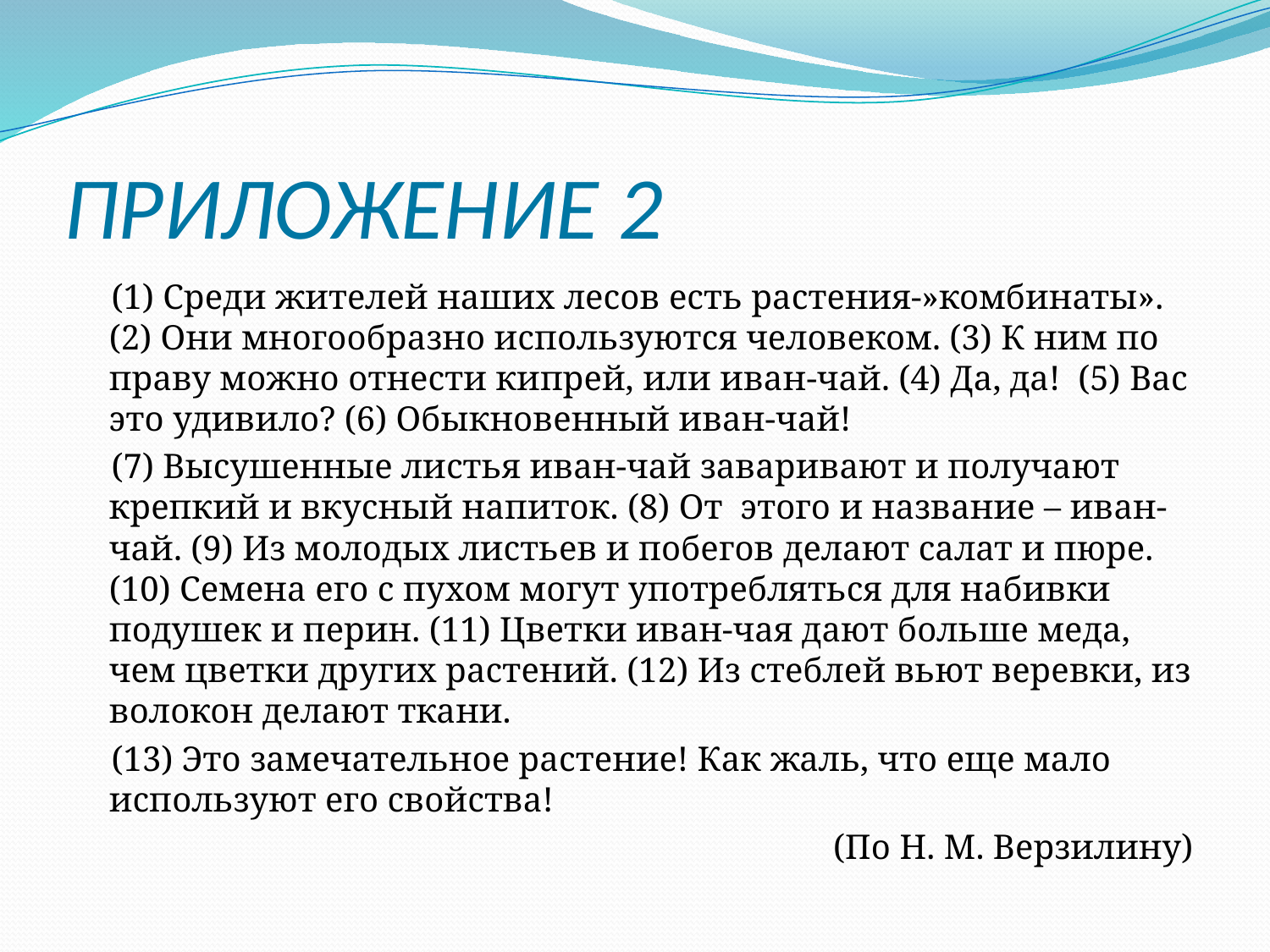

# ПРИЛОЖЕНИЕ 2
    (1) Среди жителей наших лесов есть растения-»комбинаты». (2) Они многообразно используются человеком. (3) К ним по праву можно отнести кипрей, или иван-чай. (4) Да, да!  (5) Вас это удивило? (6) Обыкновенный иван-чай!
    (7) Высушенные листья иван-чай заваривают и получают крепкий и вкусный напиток. (8) От  этого и название – иван-чай. (9) Из молодых листьев и побегов делают салат и пюре. (10) Семена его с пухом могут употребляться для набивки подушек и перин. (11) Цветки иван-чая дают больше меда, чем цветки других растений. (12) Из стеблей вьют веревки, из волокон делают ткани.
    (13) Это замечательное растение! Как жаль, что еще мало используют его свойства!
(По Н. М. Верзилину)